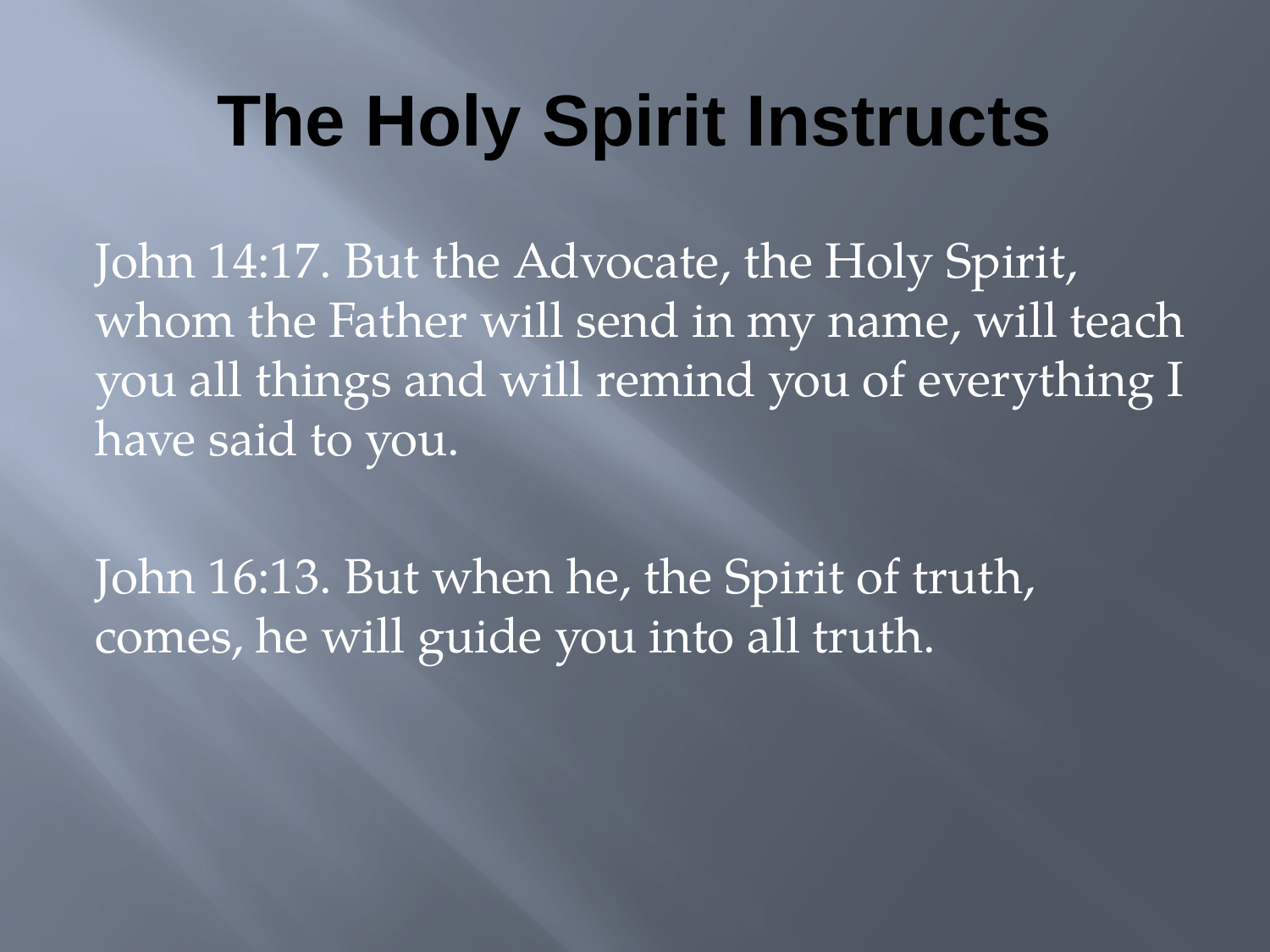

# The Holy Spirit Instructs
John 14:17. But the Advocate, the Holy Spirit, whom the Father will send in my name, will teach you all things and will remind you of everything I have said to you.

John 16:13. But when he, the Spirit of truth, comes, he will guide you into all truth.